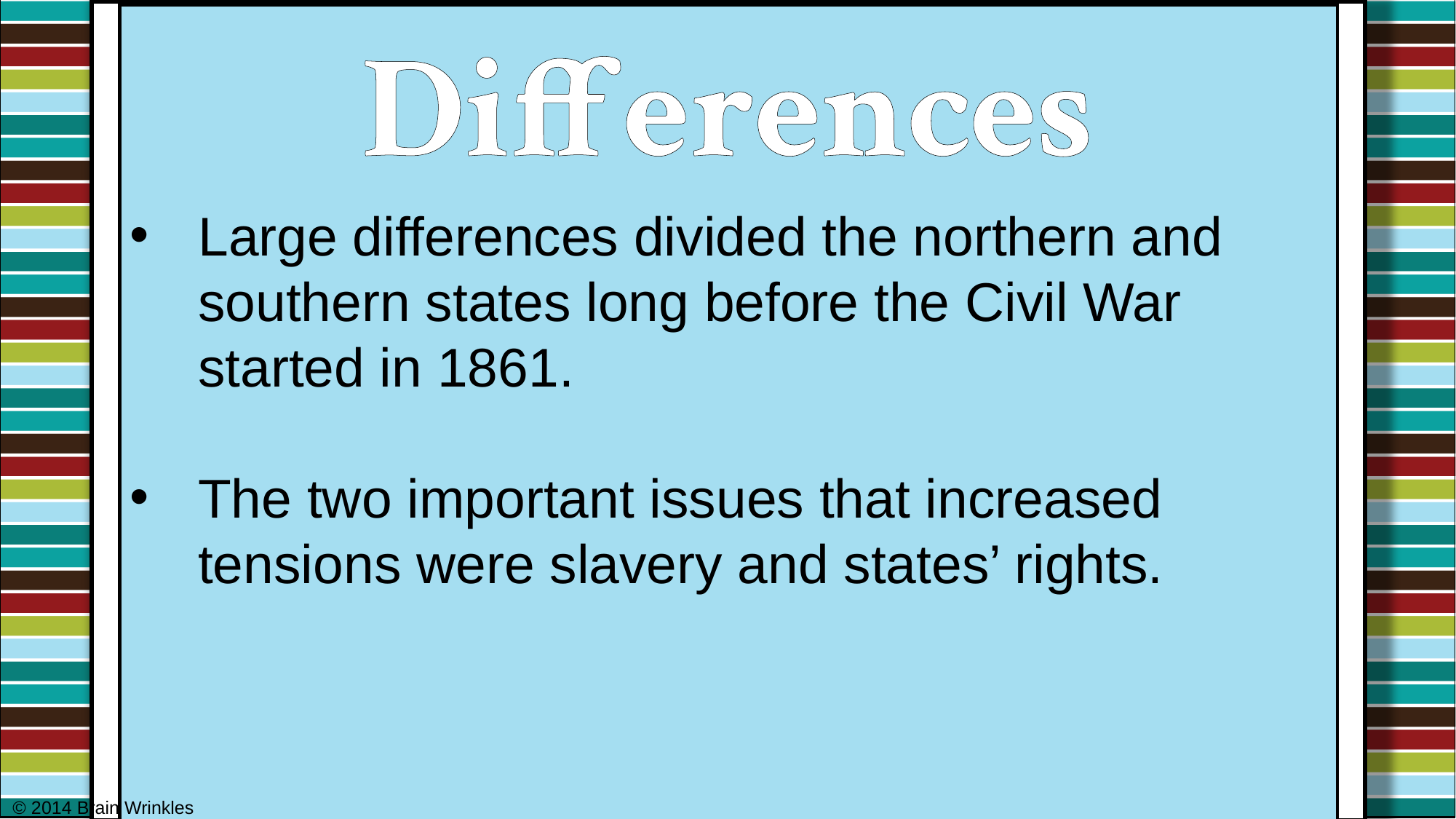

Differences

Large differences divided the northern and southern states long before the Civil War started in 1861.

The two important issues that increased tensions were slavery and states’ rights.

© 2014 Brain Wrinkles